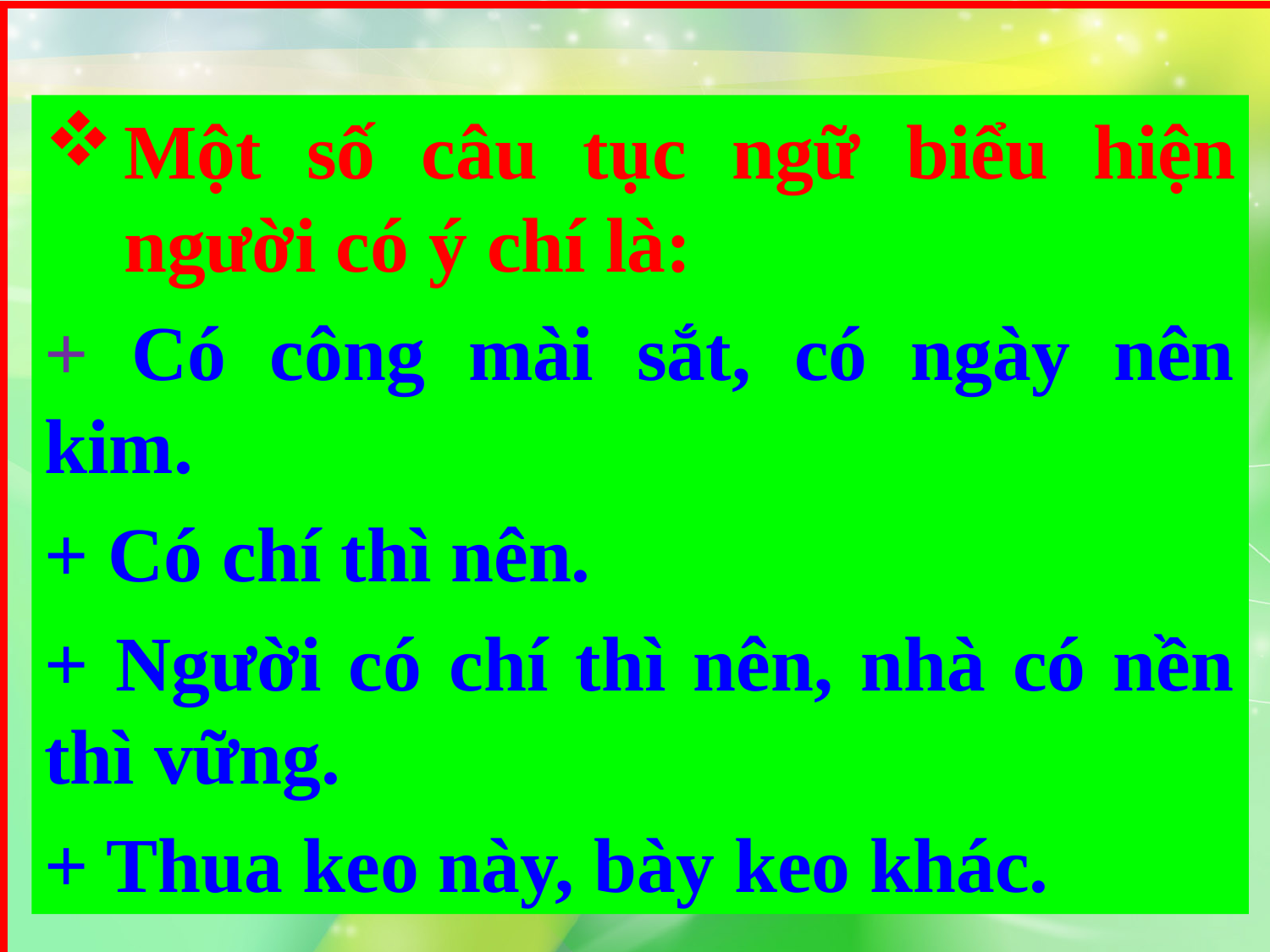

Một số câu tục ngữ biểu hiện người có ý chí là:
+ Có công mài sắt, có ngày nên kim.
+ Có chí thì nên.
+ Người có chí thì nên, nhà có nền thì vững.
+ Thua keo này, bày keo khác.